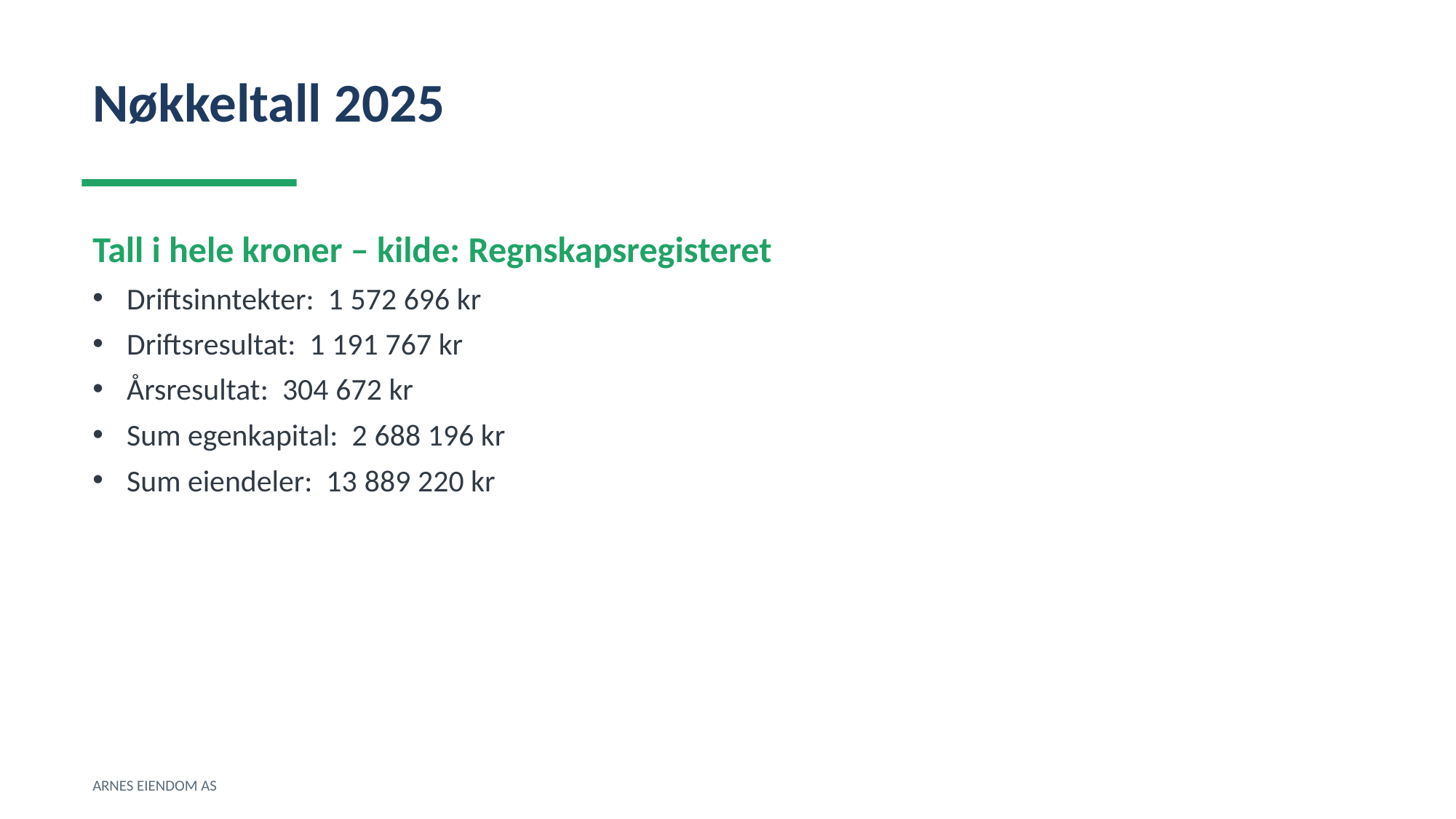

Nøkkeltall 2025

Tall i hele kroner – kilde: Regnskapsregisteret
Driftsinntekter:  1 572 696 kr
Driftsresultat:  1 191 767 kr
Årsresultat:  304 672 kr
Sum egenkapital:  2 688 196 kr
Sum eiendeler:  13 889 220 kr
ARNES EIENDOM AS